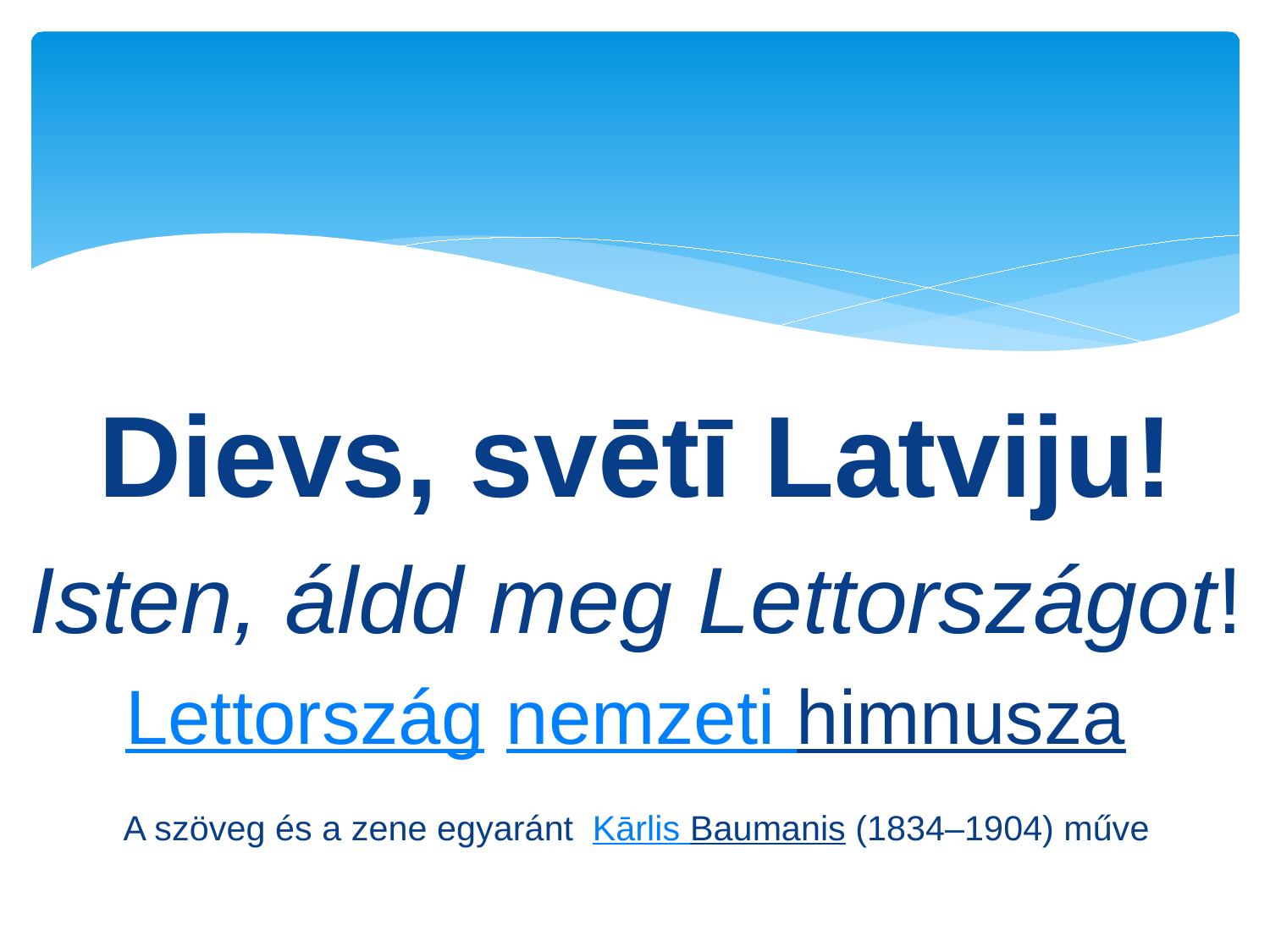

#
Dievs, svētī Latviju!
Isten, áldd meg Lettországot!
Lettország nemzeti himnusza

A szöveg és a zene egyaránt  Kārlis Baumanis (1834–1904) műve